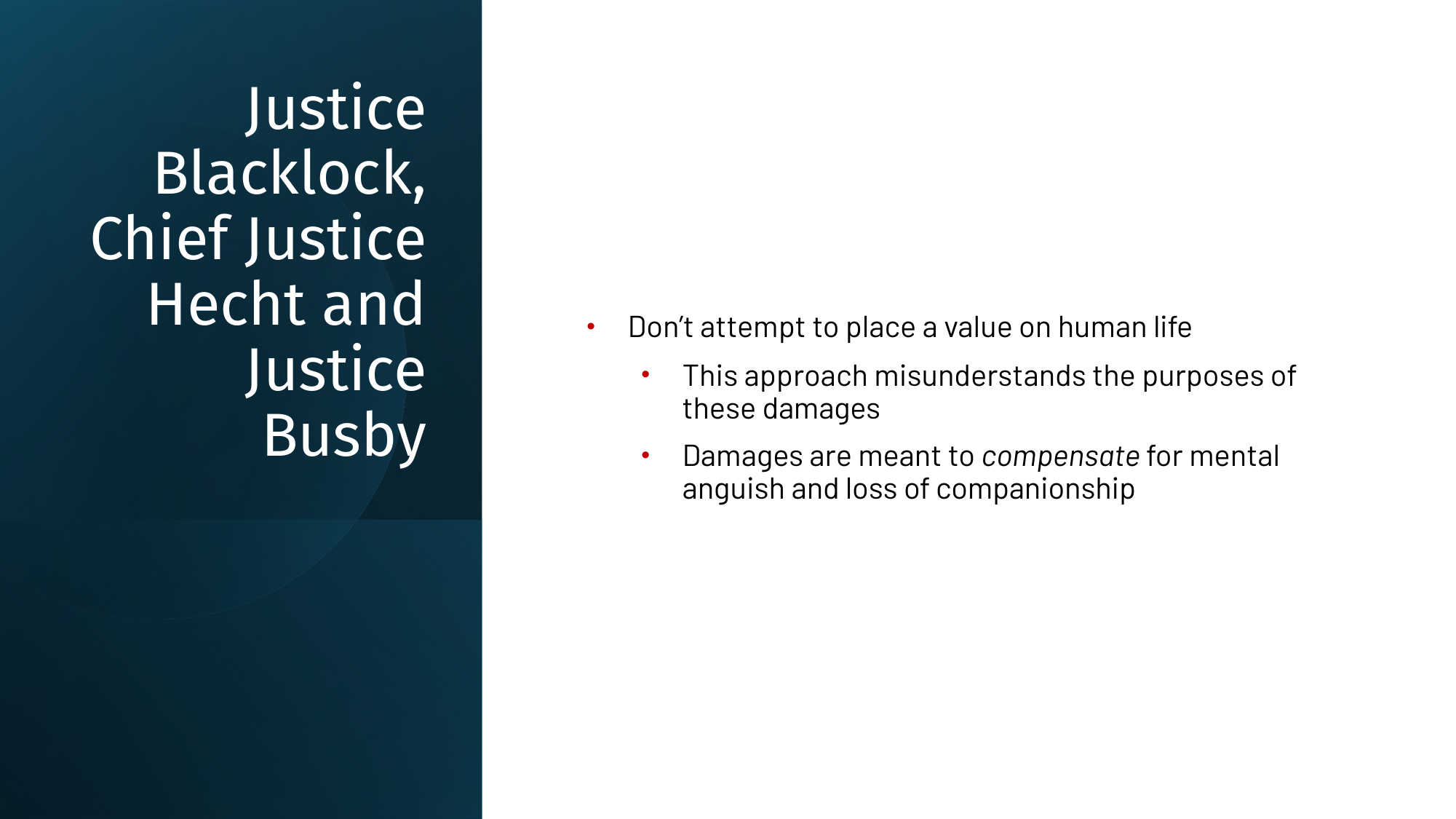

# Justice Blacklock, Chief Justice Hecht and Justice Busby
Don’t attempt to place a value on human life
This approach misunderstands the purposes of these damages
Damages are meant to compensate for mental anguish and loss of companionship